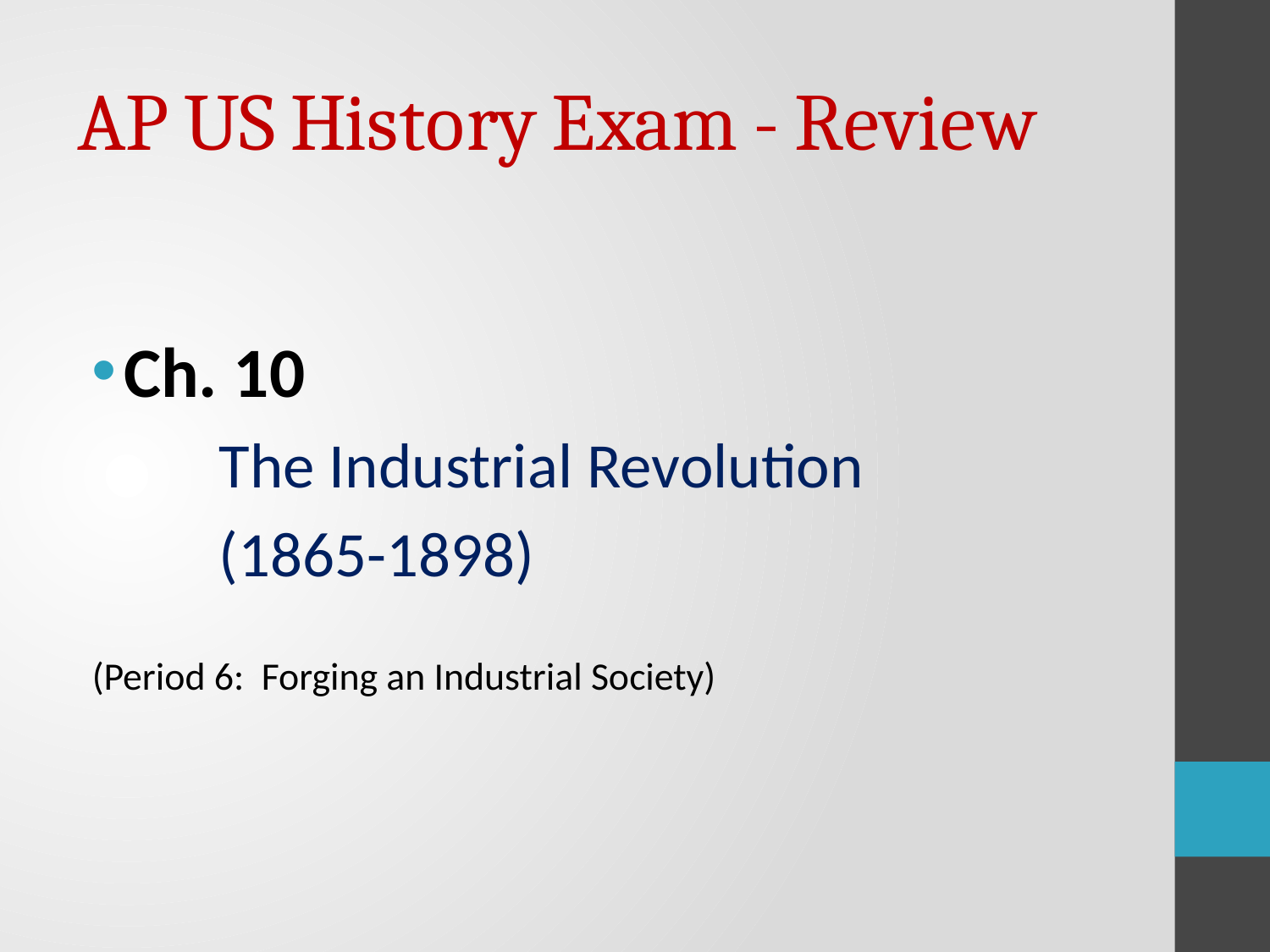

# AP US History Exam - Review

Ch. 10
	The Industrial Revolution
	(1865-1898)

(Period 6:  Forging an Industrial Society)